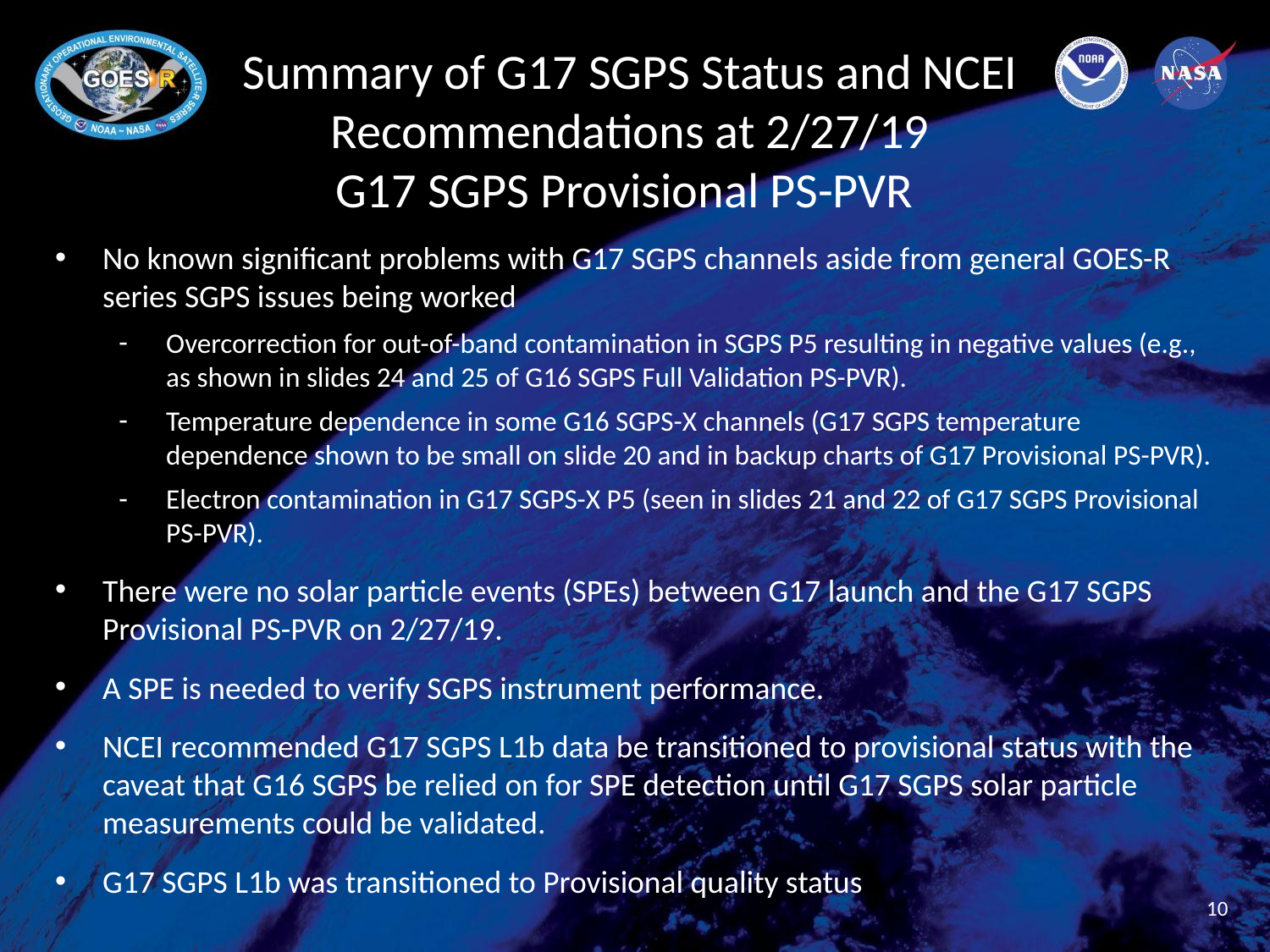

# Summary of G17 SGPS Status and NCEI Recommendations at 2/27/19 G17 SGPS Provisional PS-PVR
No known significant problems with G17 SGPS channels aside from general GOES-R series SGPS issues being worked
Overcorrection for out-of-band contamination in SGPS P5 resulting in negative values (e.g., as shown in slides 24 and 25 of G16 SGPS Full Validation PS-PVR).
Temperature dependence in some G16 SGPS-X channels (G17 SGPS temperature dependence shown to be small on slide 20 and in backup charts of G17 Provisional PS-PVR).
Electron contamination in G17 SGPS-X P5 (seen in slides 21 and 22 of G17 SGPS Provisional PS-PVR).
There were no solar particle events (SPEs) between G17 launch and the G17 SGPS Provisional PS-PVR on 2/27/19.
A SPE is needed to verify SGPS instrument performance.
NCEI recommended G17 SGPS L1b data be transitioned to provisional status with the caveat that G16 SGPS be relied on for SPE detection until G17 SGPS solar particle measurements could be validated.
G17 SGPS L1b was transitioned to Provisional quality status
10